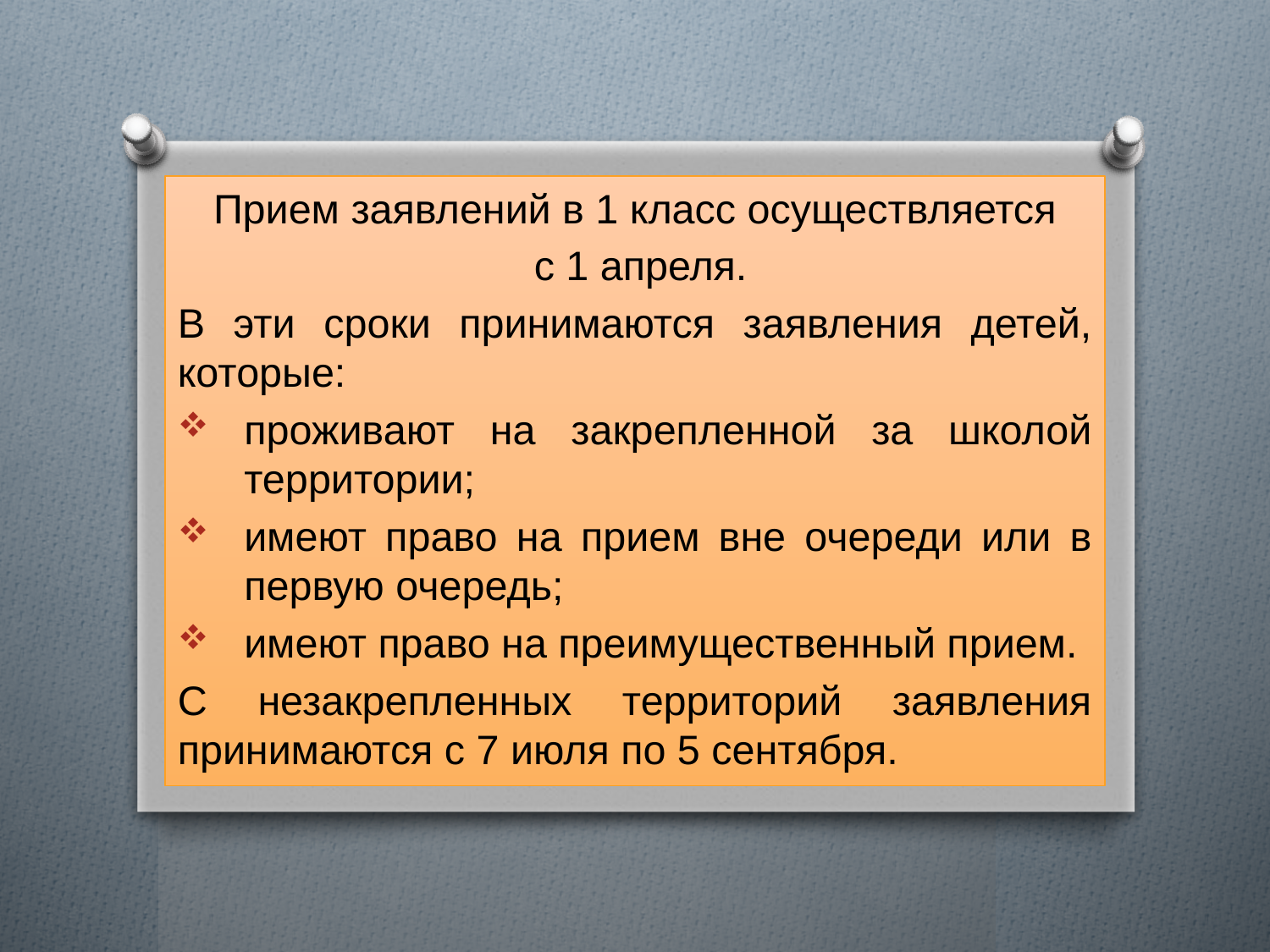

Прием заявлений в 1 класс осуществляется
 с 1 апреля.
В эти сроки принимаются заявления детей, которые:
проживают на закрепленной за школой территории;
имеют право на прием вне очереди или в первую очередь;
имеют право на преимущественный прием.
С незакрепленных территорий заявления принимаются с 7 июля по 5 сентября.